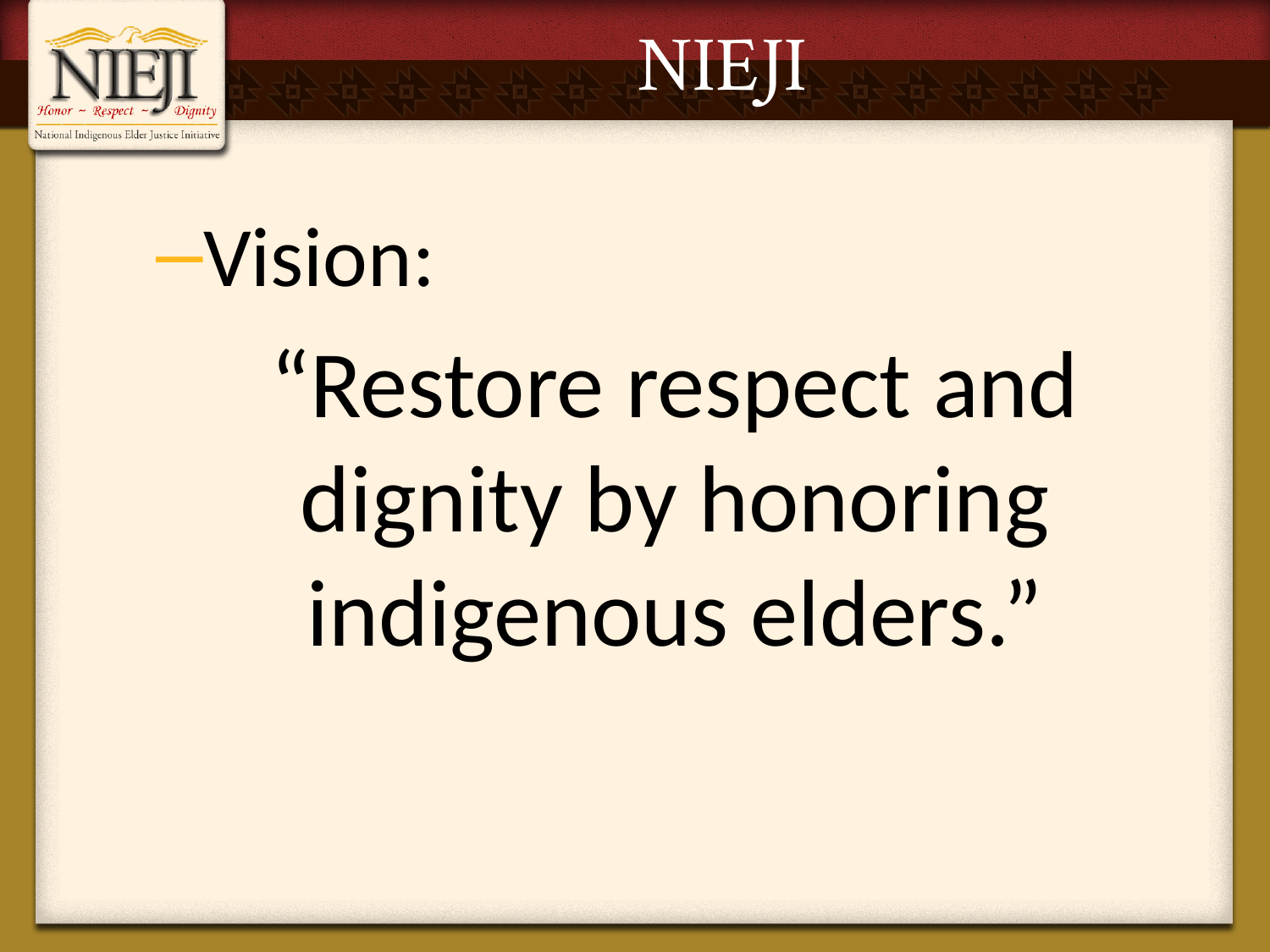

# NIEJI
Vision:
“Restore respect and dignity by honoring indigenous elders.”